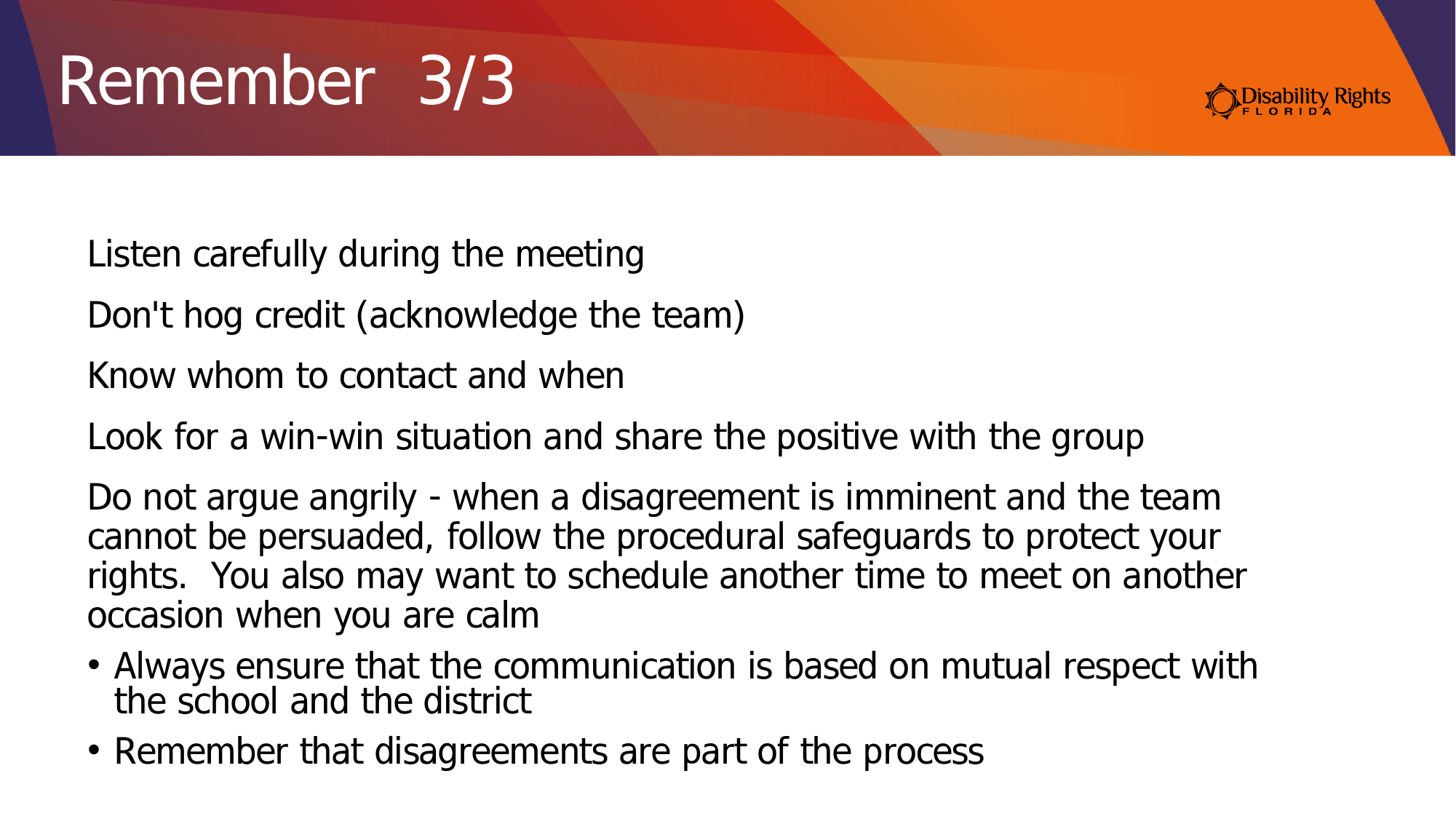

Remember  3/3

Listen carefully during the meeting
Don't hog credit (acknowledge the team)
Know whom to contact and when
Look for a win-win situation and share the positive with the group
Do not argue angrily - when a disagreement is imminent and the team cannot be persuaded, follow the procedural safeguards to protect your rights.  You also may want to schedule another time to meet on another occasion when you are calm
Always ensure that the communication is based on mutual respect with the school and the district
Remember that disagreements are part of the process